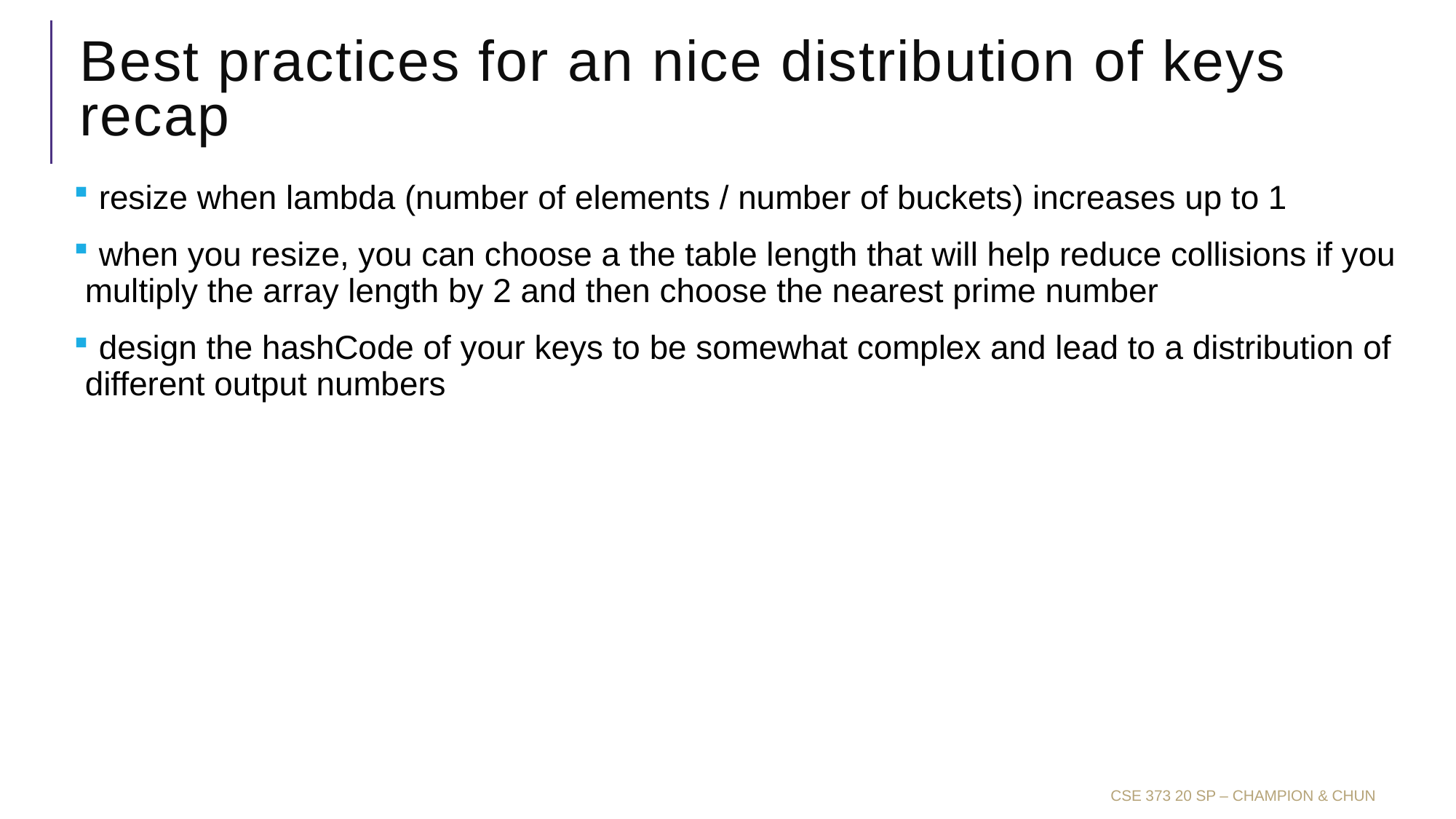

# Best practices for an nice distribution of keys recap
 resize when lambda (number of elements / number of buckets) increases up to 1
 when you resize, you can choose a the table length that will help reduce collisions if you multiply the array length by 2 and then choose the nearest prime number
 design the hashCode of your keys to be somewhat complex and lead to a distribution of different output numbers
CSE 373 20 SP – champion & Chun